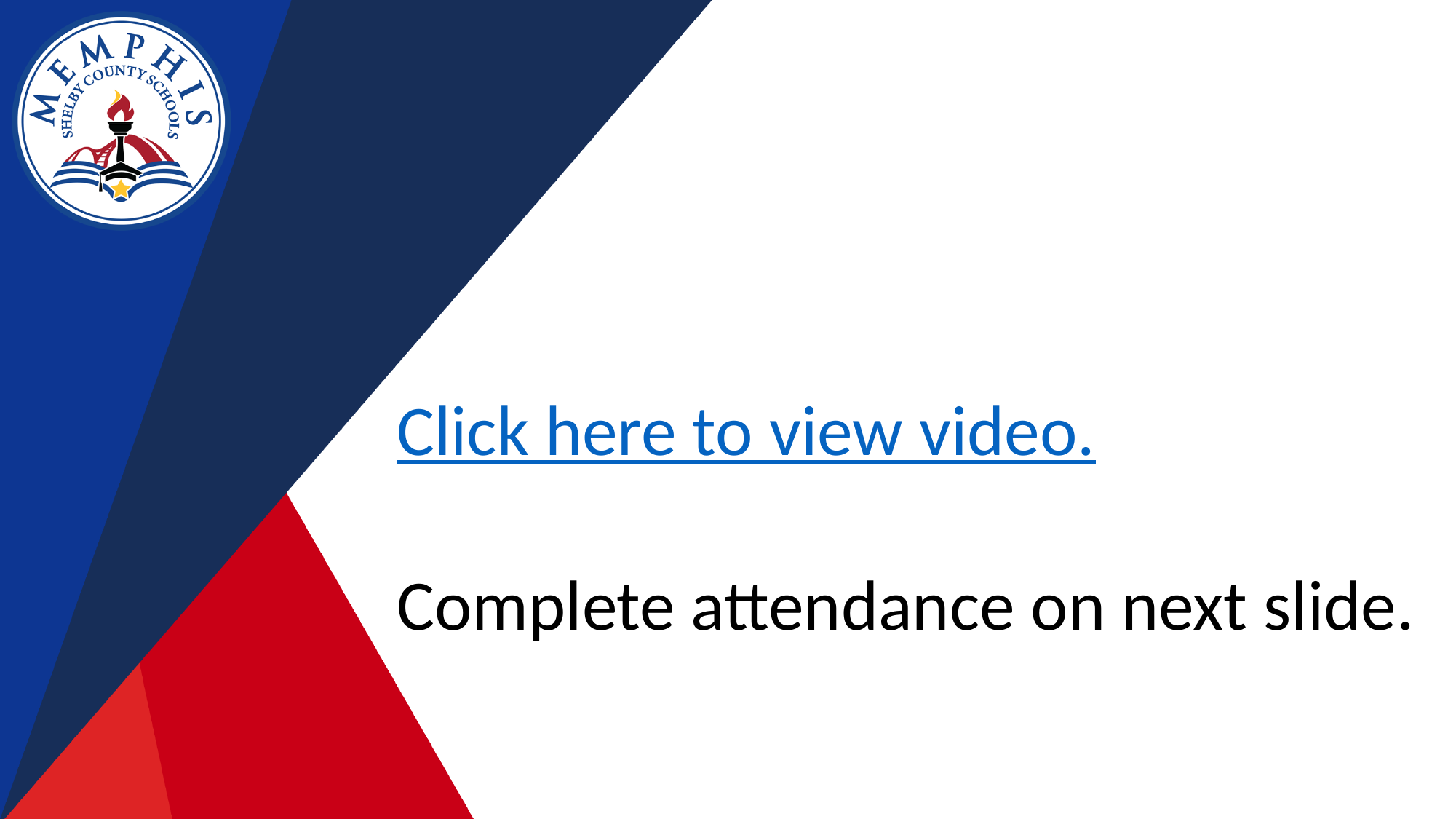

Click here to view video.

Complete attendance on next slide.